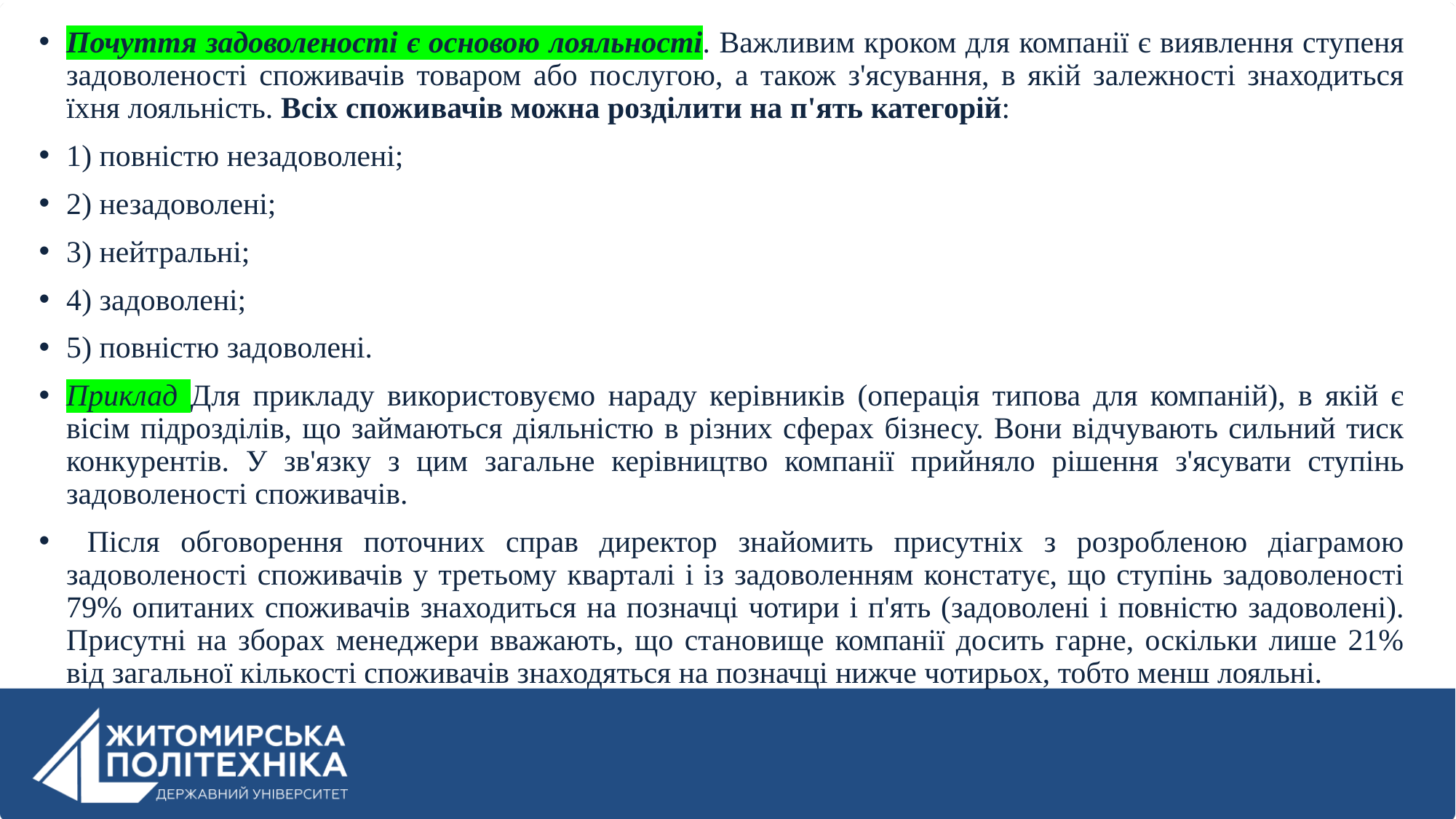

Почуття задоволеності є основою лояльності. Важливим кроком для компанії є виявлення ступеня задоволеності споживачів товаром або послугою, а також з'ясування, в якій залежності знаходиться їхня лояльність. Всіх споживачів можна розділити на п'ять категорій:
1) повністю незадоволені;
2) незадоволені;
3) нейтральні;
4) задоволені;
5) повністю задоволені.
Приклад Для прикладу використовуємо нараду керівників (операція типова для компаній), в якій є вісім підрозділів, що займаються діяльністю в різних сферах бізнесу. Вони відчувають сильний тиск конкурентів. У зв'язку з цим загальне керівництво компанії прийняло рішення з'ясувати ступінь задоволеності споживачів.
 Після обговорення поточних справ директор знайомить присутніх з розробленою діаграмою задоволеності споживачів у третьому кварталі і із задоволенням констатує, що ступінь задоволеності 79% опитаних споживачів знаходиться на позначці чотири і п'ять (задоволені і повністю задоволені). Присутні на зборах менеджери вважають, що становище компанії досить гарне, оскільки лише 21% від загальної кількості споживачів знаходяться на позначці нижче чотирьох, тобто менш лояльні.